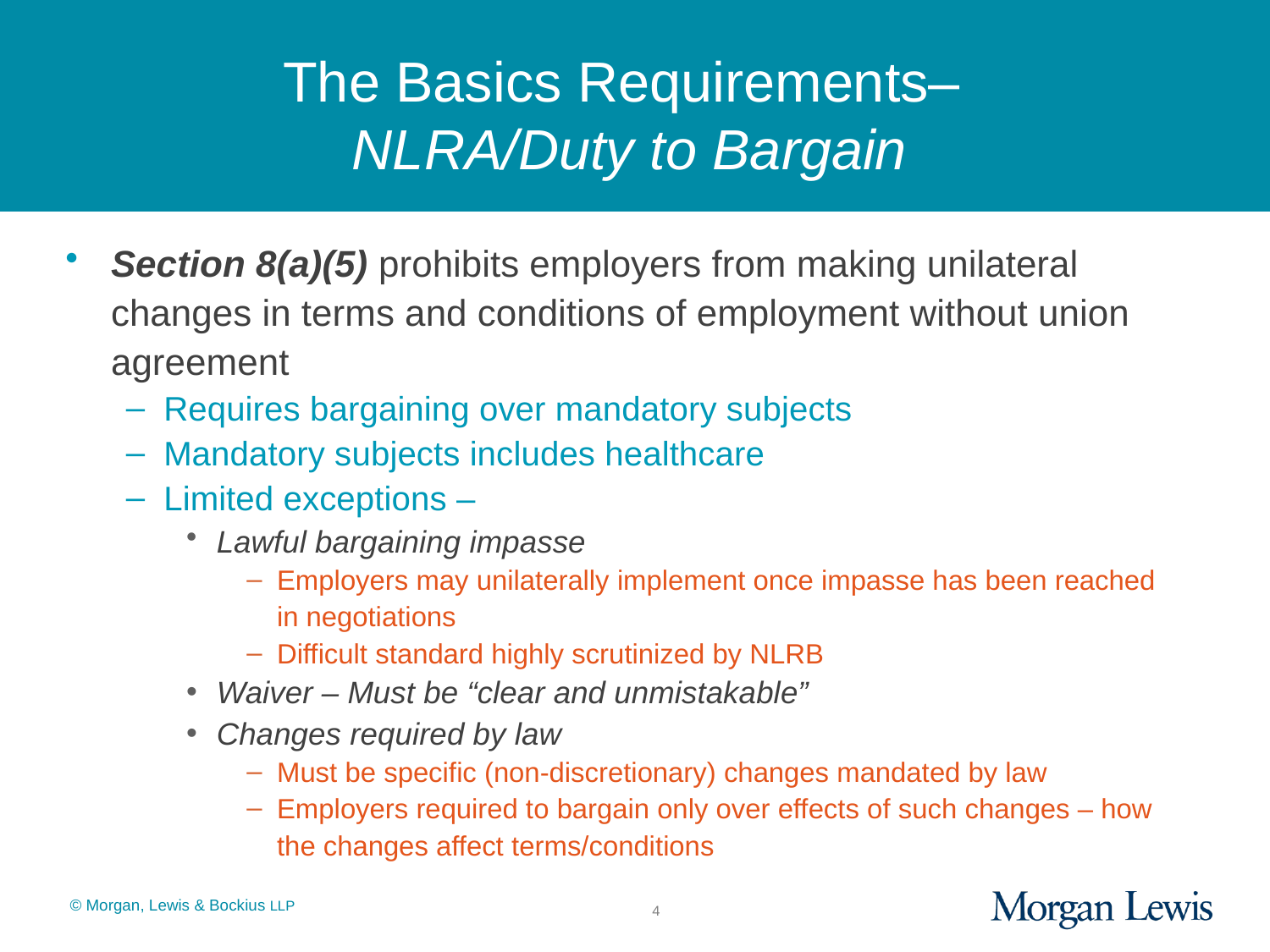

# The Basics Requirements– NLRA/Duty to Bargain
Section 8(a)(5) prohibits employers from making unilateral changes in terms and conditions of employment without union agreement
Requires bargaining over mandatory subjects
Mandatory subjects includes healthcare
Limited exceptions –
Lawful bargaining impasse
Employers may unilaterally implement once impasse has been reached in negotiations
Difficult standard highly scrutinized by NLRB
Waiver – Must be “clear and unmistakable”
Changes required by law
Must be specific (non-discretionary) changes mandated by law
Employers required to bargain only over effects of such changes – how the changes affect terms/conditions

4